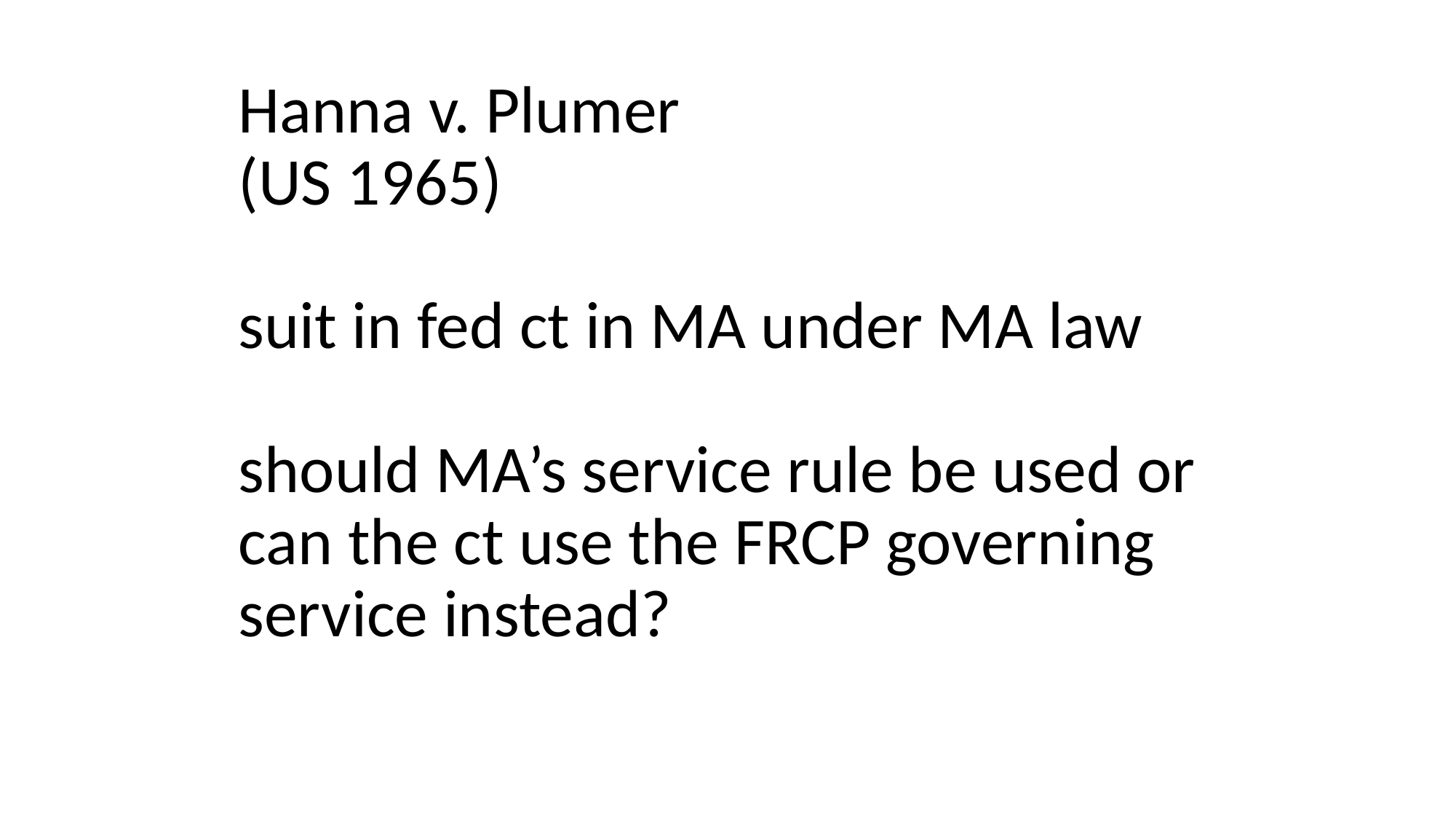

# Hanna v. Plumer (US 1965) suit in fed ct in MA under MA law should MA’s service rule be used or can the ct use the FRCP governing service instead?